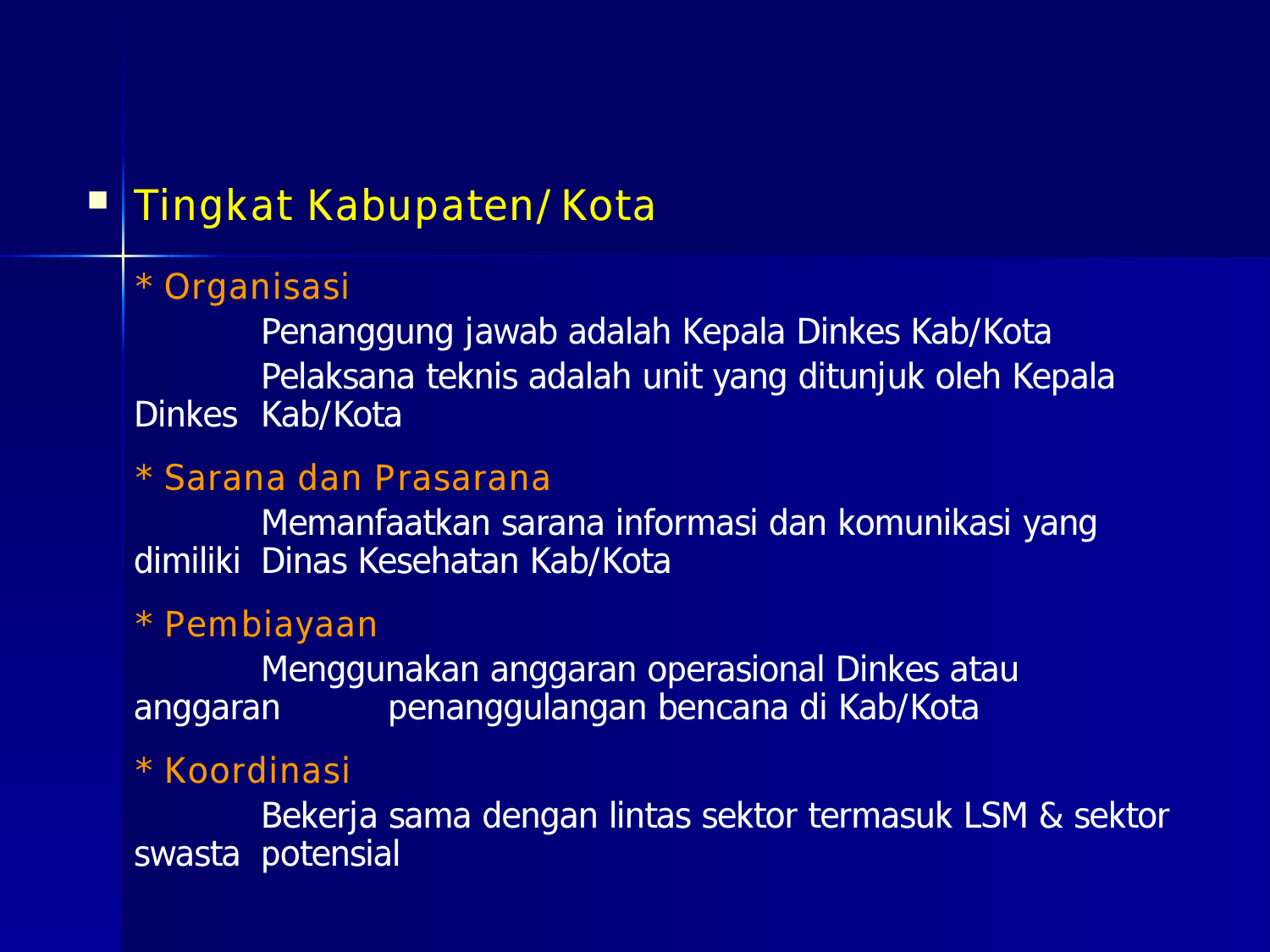

Tingkat Kabupaten/Kota

	* Organisasi
		Penanggung jawab adalah Kepala Dinkes Kab/Kota
		Pelaksana teknis adalah unit yang ditunjuk oleh Kepala Dinkes 	Kab/Kota

	* Sarana dan Prasarana
		Memanfaatkan sarana informasi dan komunikasi 	yang dimiliki 	Dinas Kesehatan Kab/Kota

	* Pembiayaan
		Menggunakan anggaran operasional Dinkes atau 	anggaran 	penanggulangan bencana di Kab/Kota

	* Koordinasi
		Bekerja sama dengan lintas sektor termasuk LSM & sektor swasta 	potensial